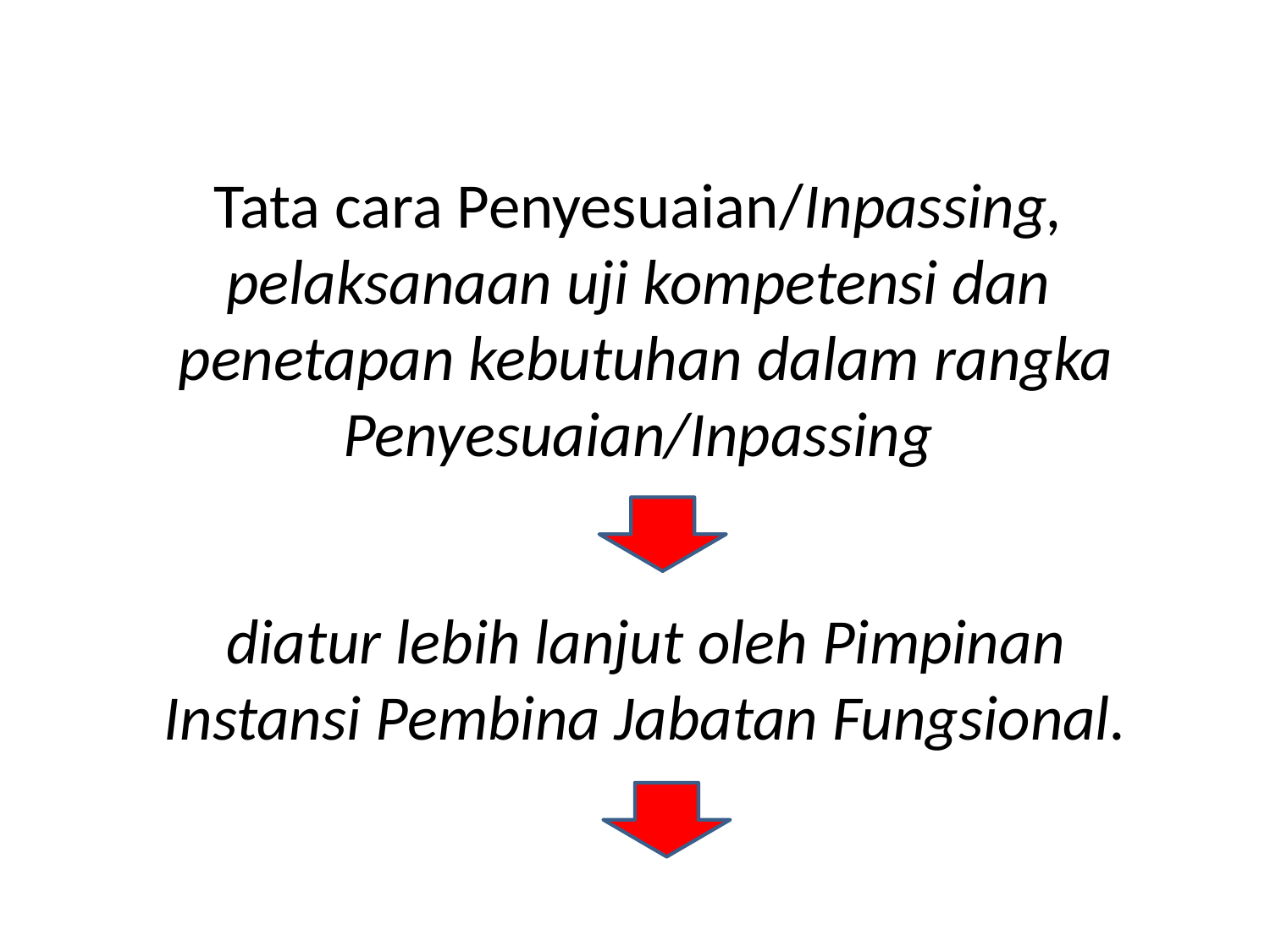

Tata cara Penyesuaian/Inpassing,
pelaksanaan uji kompetensi dan
penetapan kebutuhan dalam rangka Penyesuaian/Inpassing

diatur lebih lanjut oleh Pimpinan Instansi Pembina Jabatan Fungsional.